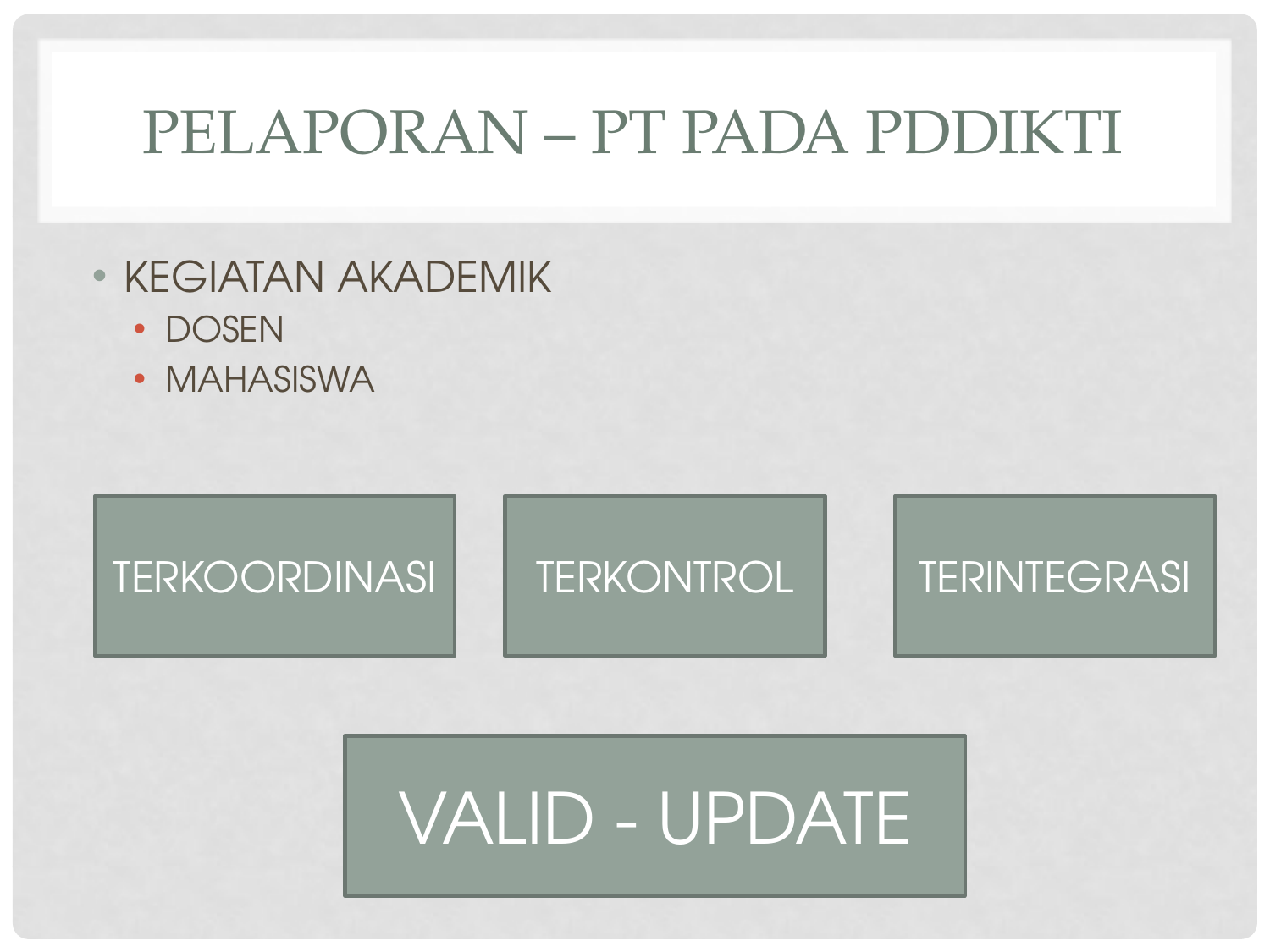

# PELAPORAN – PT PADA PDDIKTI
KEGIATAN AKADEMIK
DOSEN
MAHASISWA

TERKOORDINASI
TERKONTROL
TERINTEGRASI
VALID - UPDATE